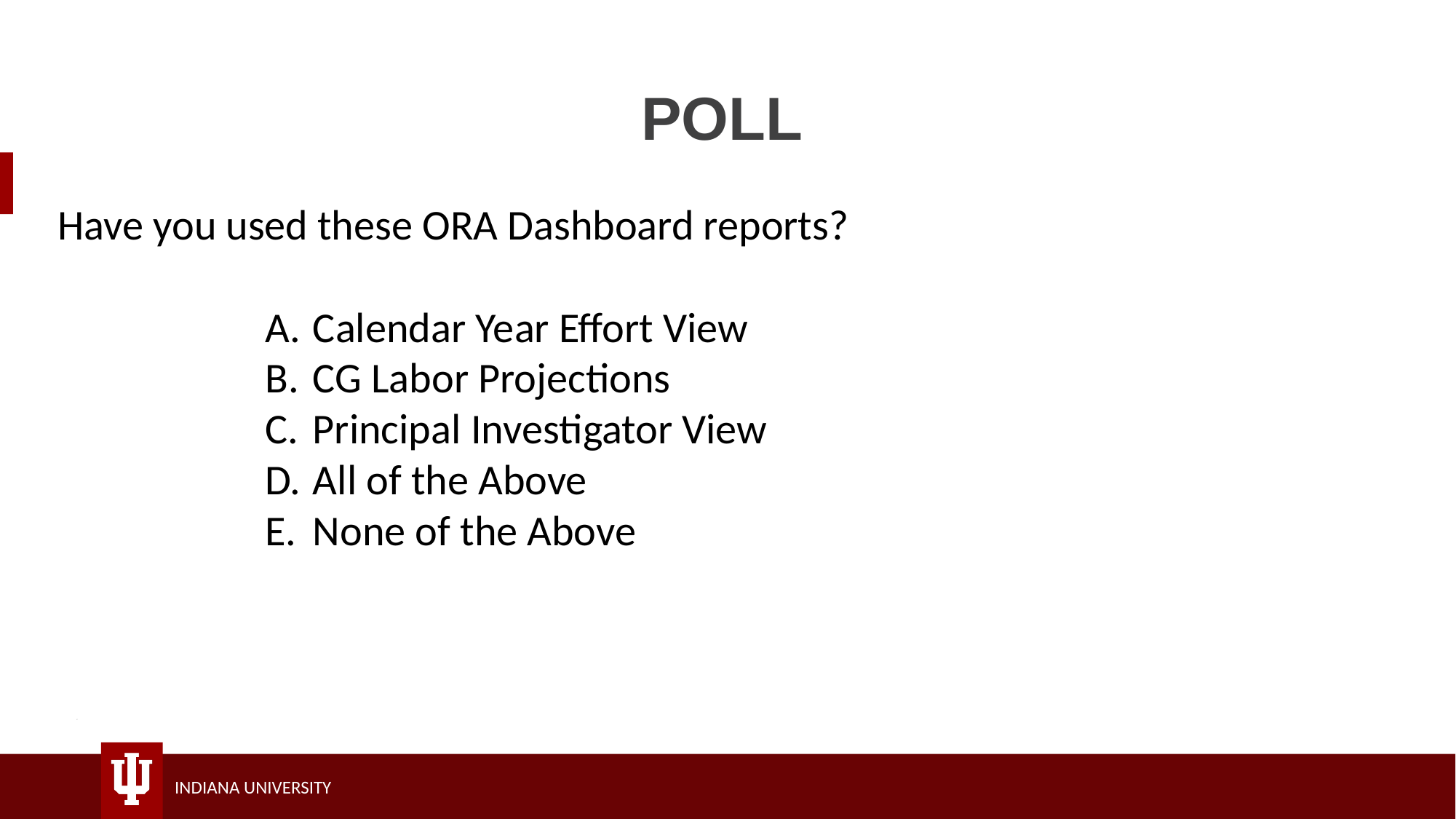

# POLL
Have you used these ORA Dashboard reports?
Calendar Year Effort View
CG Labor Projections
Principal Investigator View
All of the Above
None of the Above